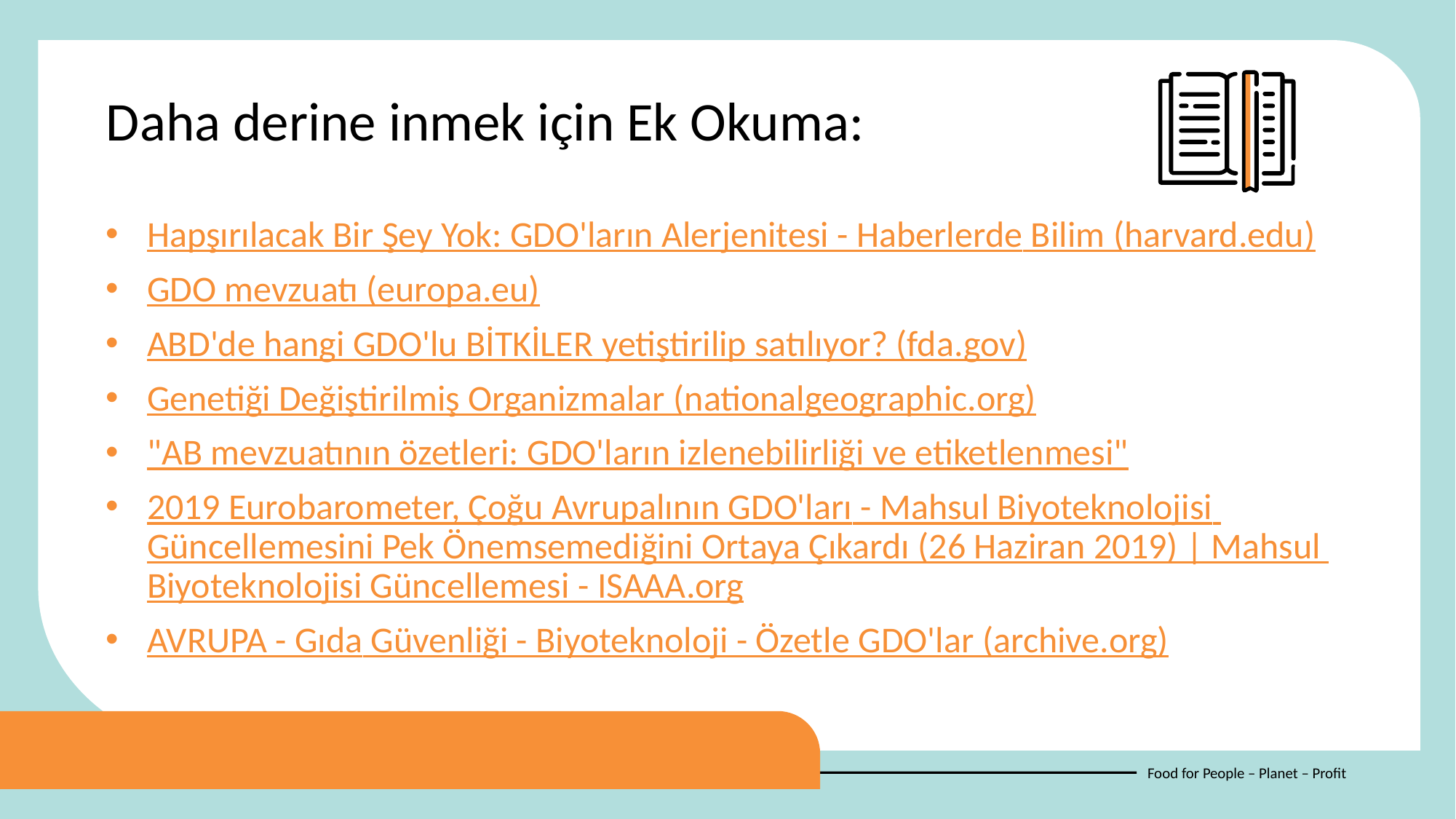

Daha derine inmek için Ek Okuma:
Hapşırılacak Bir Şey Yok: GDO'ların Alerjenitesi - Haberlerde Bilim (harvard.edu)
GDO mevzuatı (europa.eu)
ABD'de hangi GDO'lu BİTKİLER yetiştirilip satılıyor? (fda.gov)
Genetiği Değiştirilmiş Organizmalar (nationalgeographic.org)
"AB mevzuatının özetleri: GDO'ların izlenebilirliği ve etiketlenmesi"
2019 Eurobarometer, Çoğu Avrupalının GDO'ları - Mahsul Biyoteknolojisi Güncellemesini Pek Önemsemediğini Ortaya Çıkardı (26 Haziran 2019) | Mahsul Biyoteknolojisi Güncellemesi - ISAAA.org
AVRUPA - Gıda Güvenliği - Biyoteknoloji - Özetle GDO'lar (archive.org)